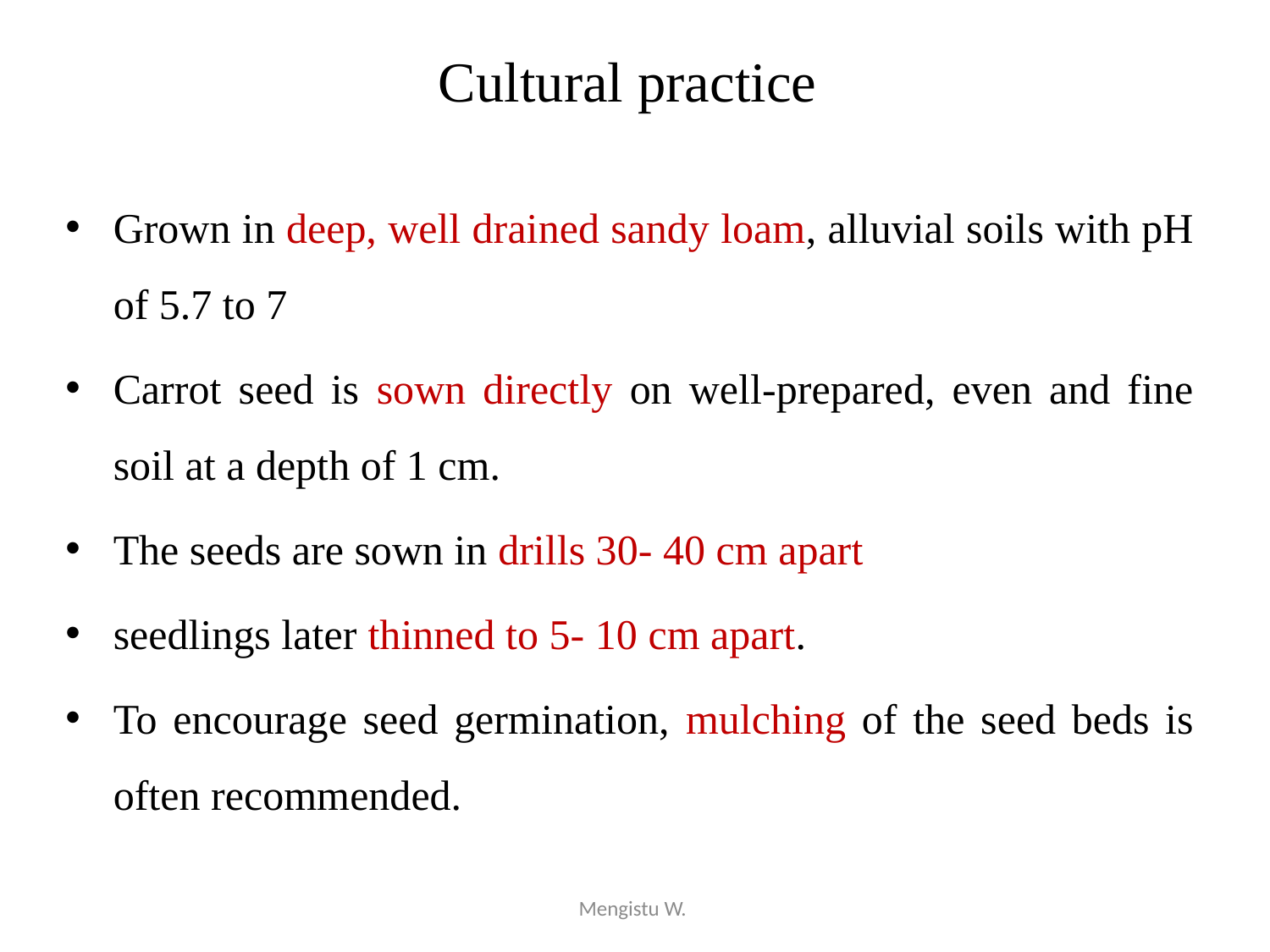

# Cultural practice
Grown in deep, well drained sandy loam, alluvial soils with pH of 5.7 to 7
Carrot seed is sown directly on well-prepared, even and fine soil at a depth of 1 cm.
The seeds are sown in drills 30- 40 cm apart
seedlings later thinned to 5- 10 cm apart.
To encourage seed germination, mulching of the seed beds is often recommended.
Mengistu W.